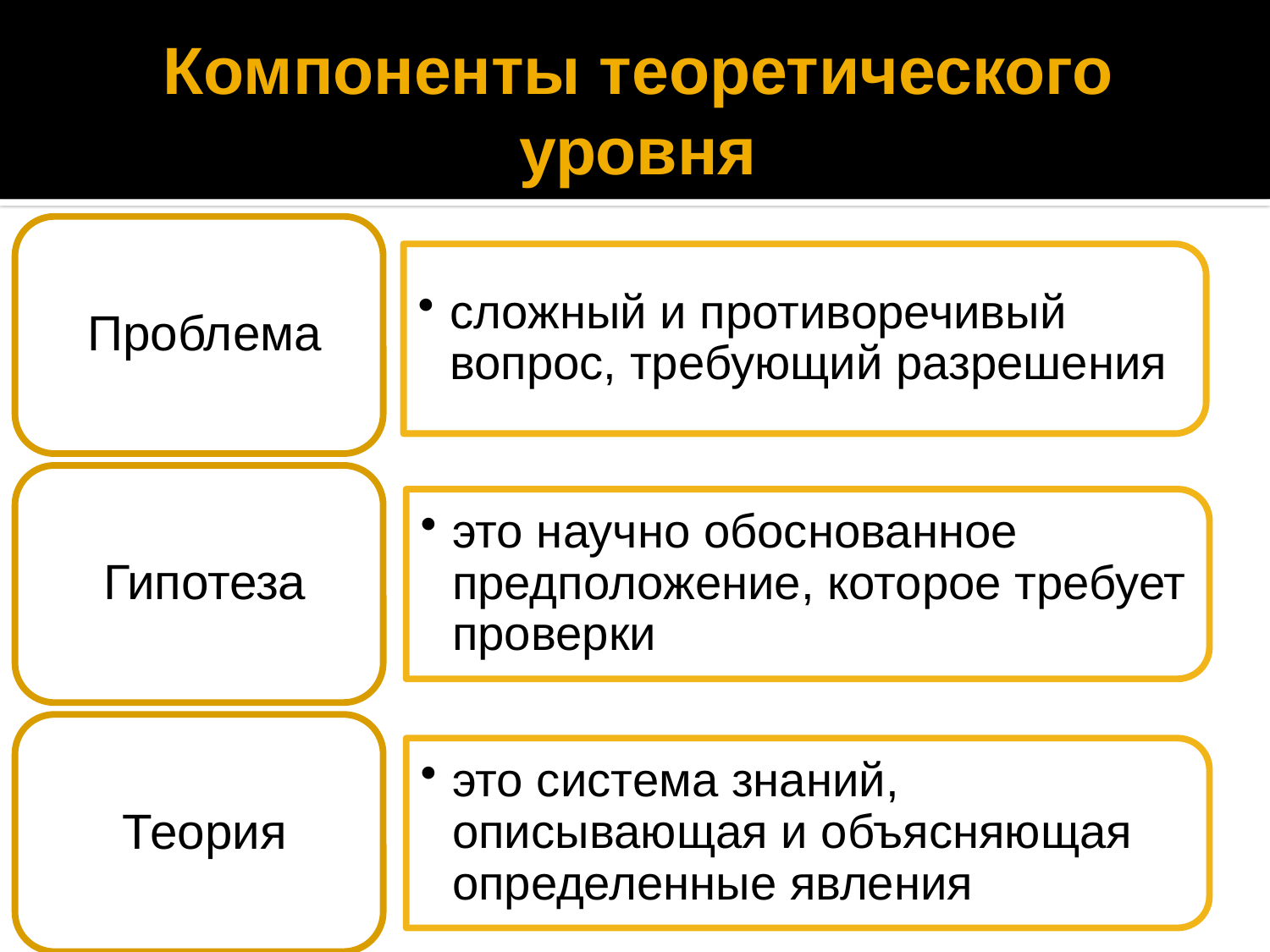

# Компоненты теоретического уровня
сложный и противоречивый вопрос, требующий разрешения
Проблема
это научно обоснованное предположение, которое требует проверки
Гипотеза
это система знаний, описывающая и объясняющая определенные явления
Теория